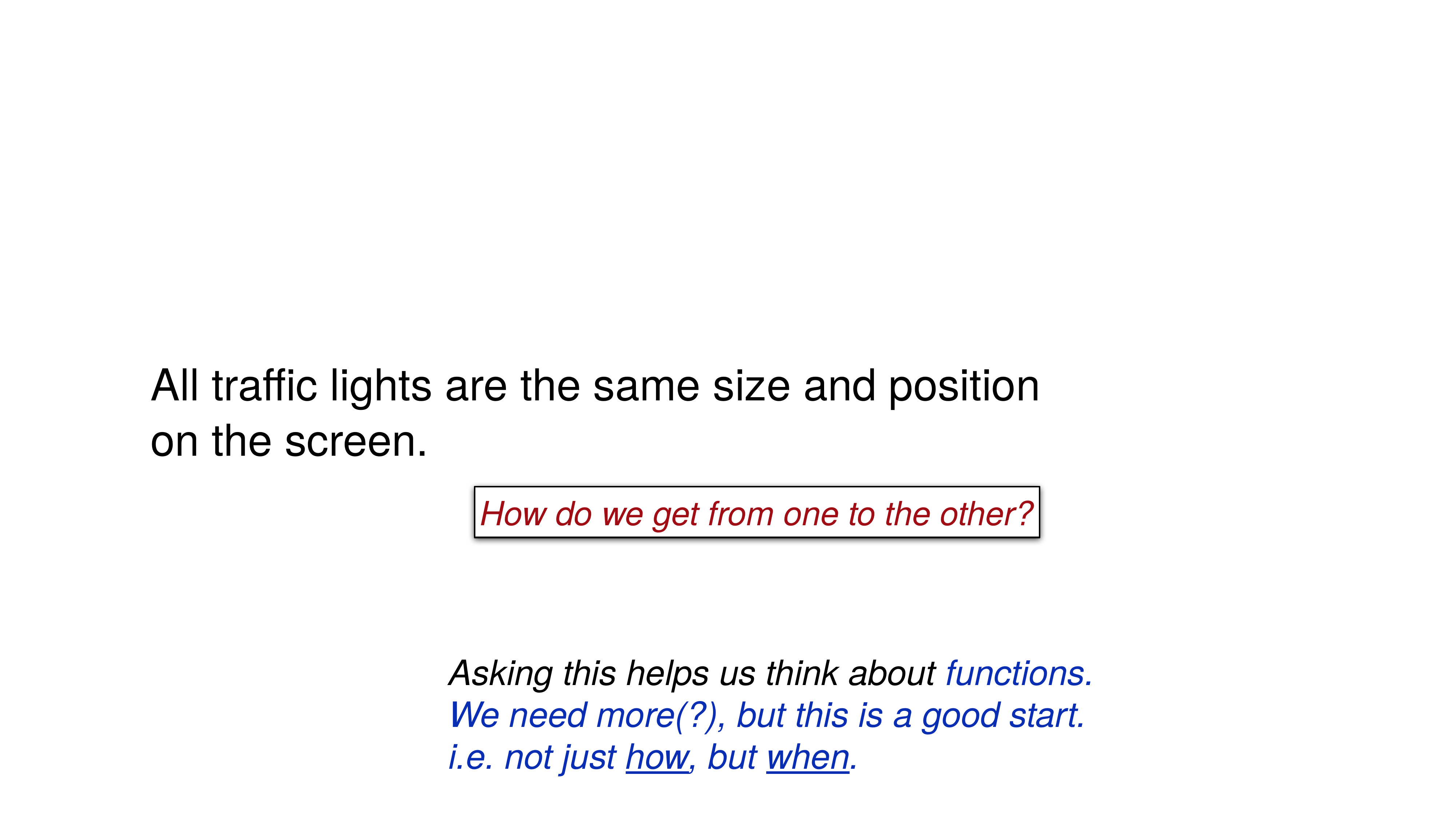

All traffic lights are the same size and position on the screen.
How do we get from one to the other?
Asking this helps us think about functions.
We need more(?), but this is a good start.
i.e. not just how, but when.